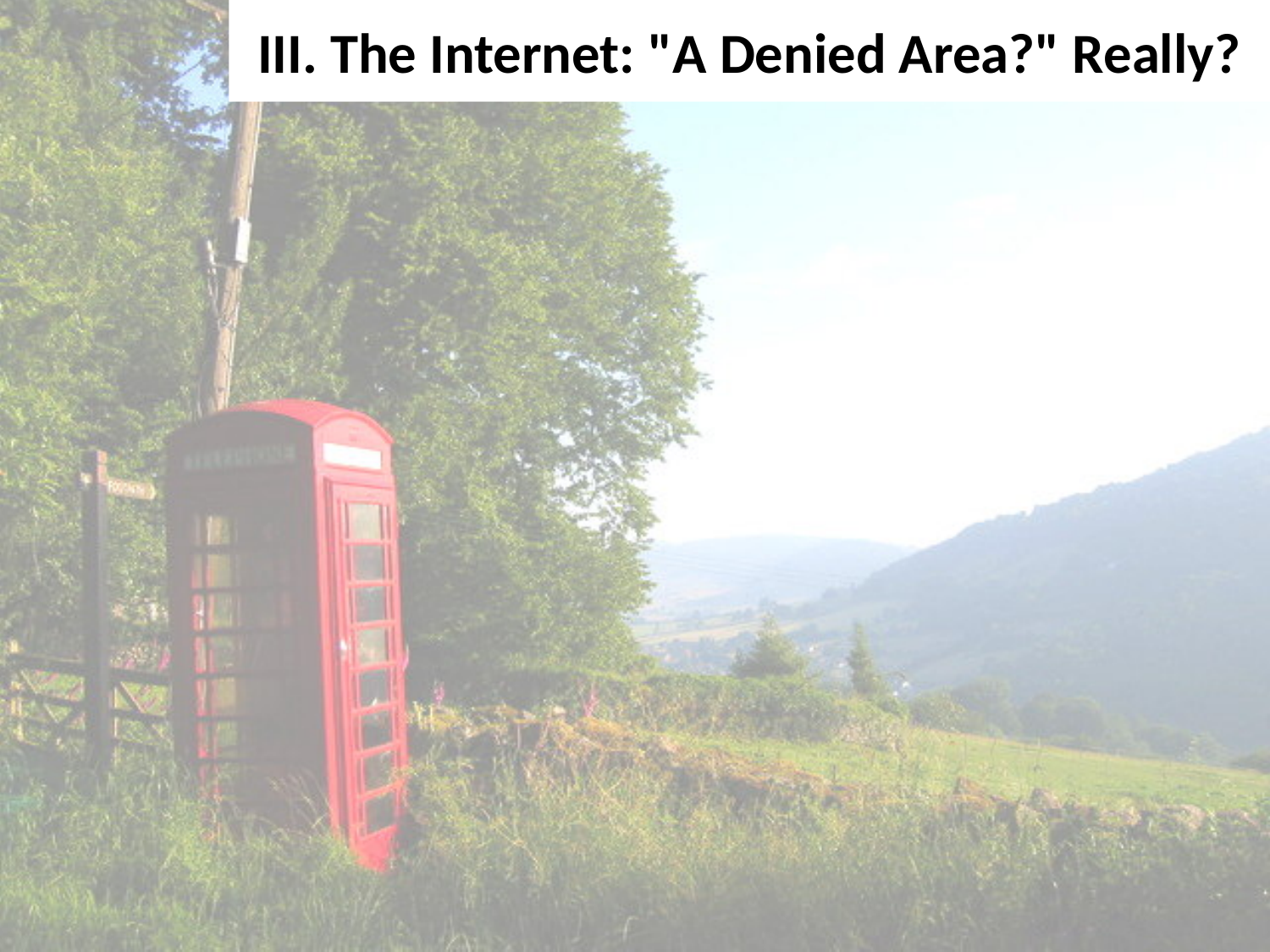

# III. The Internet: "A Denied Area?" Really?